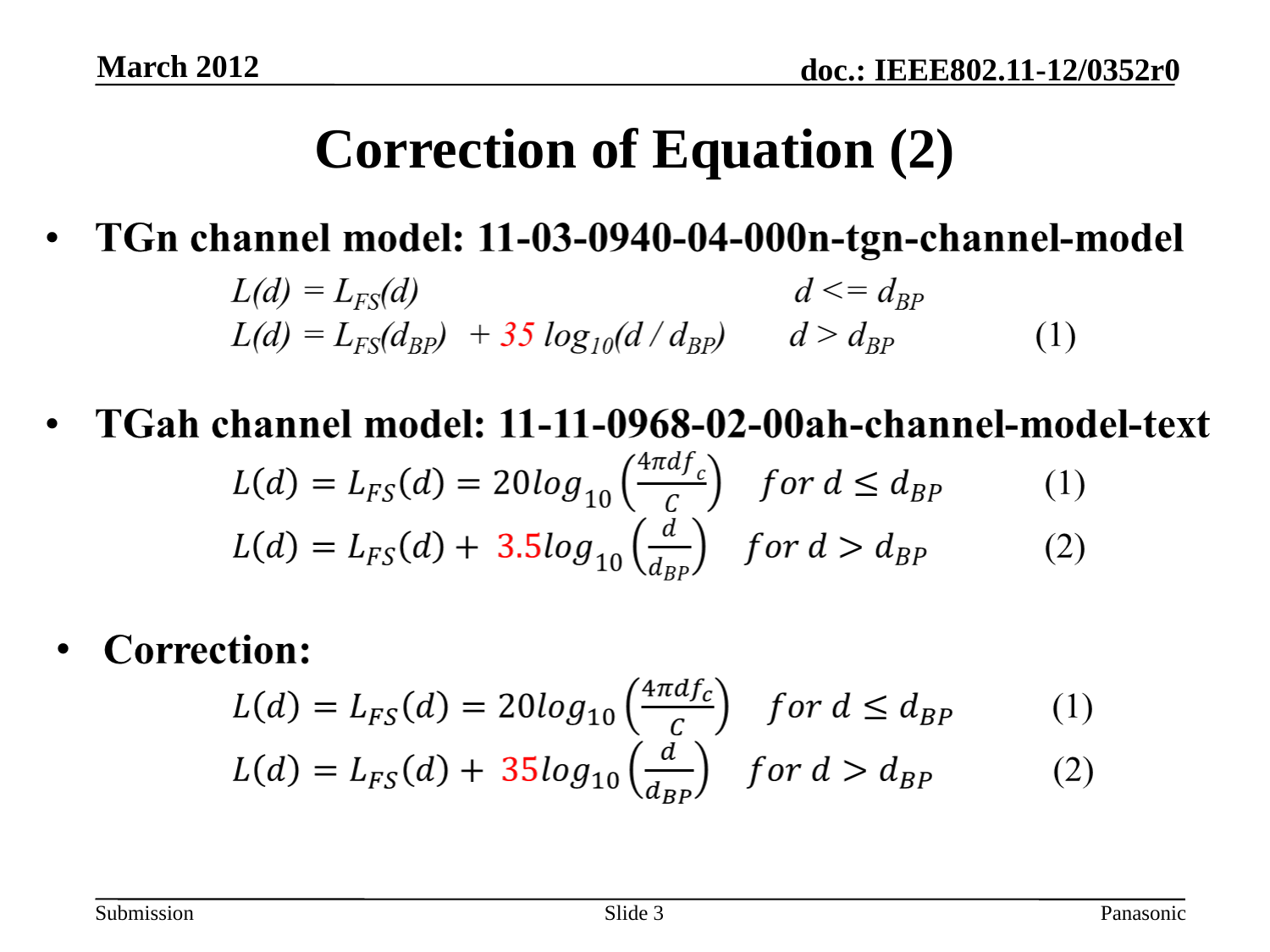

March 2012
Correction of Equation (2)

Slide 3
Panasonic